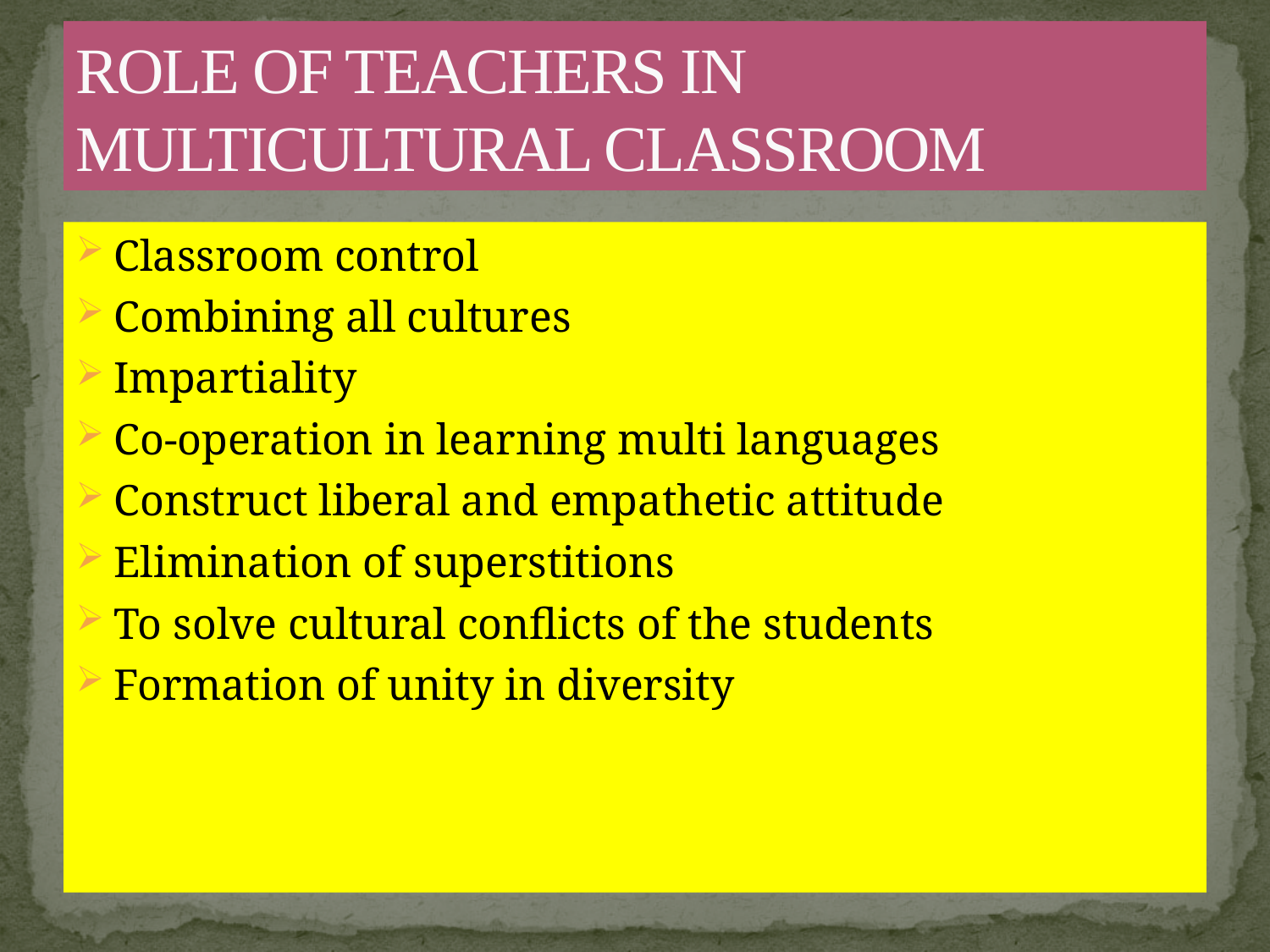

# ROLE OF TEACHERS IN MULTICULTURAL CLASSROOM
Classroom control
Combining all cultures
Impartiality
Co-operation in learning multi languages
Construct liberal and empathetic attitude
Elimination of superstitions
To solve cultural conflicts of the students
Formation of unity in diversity